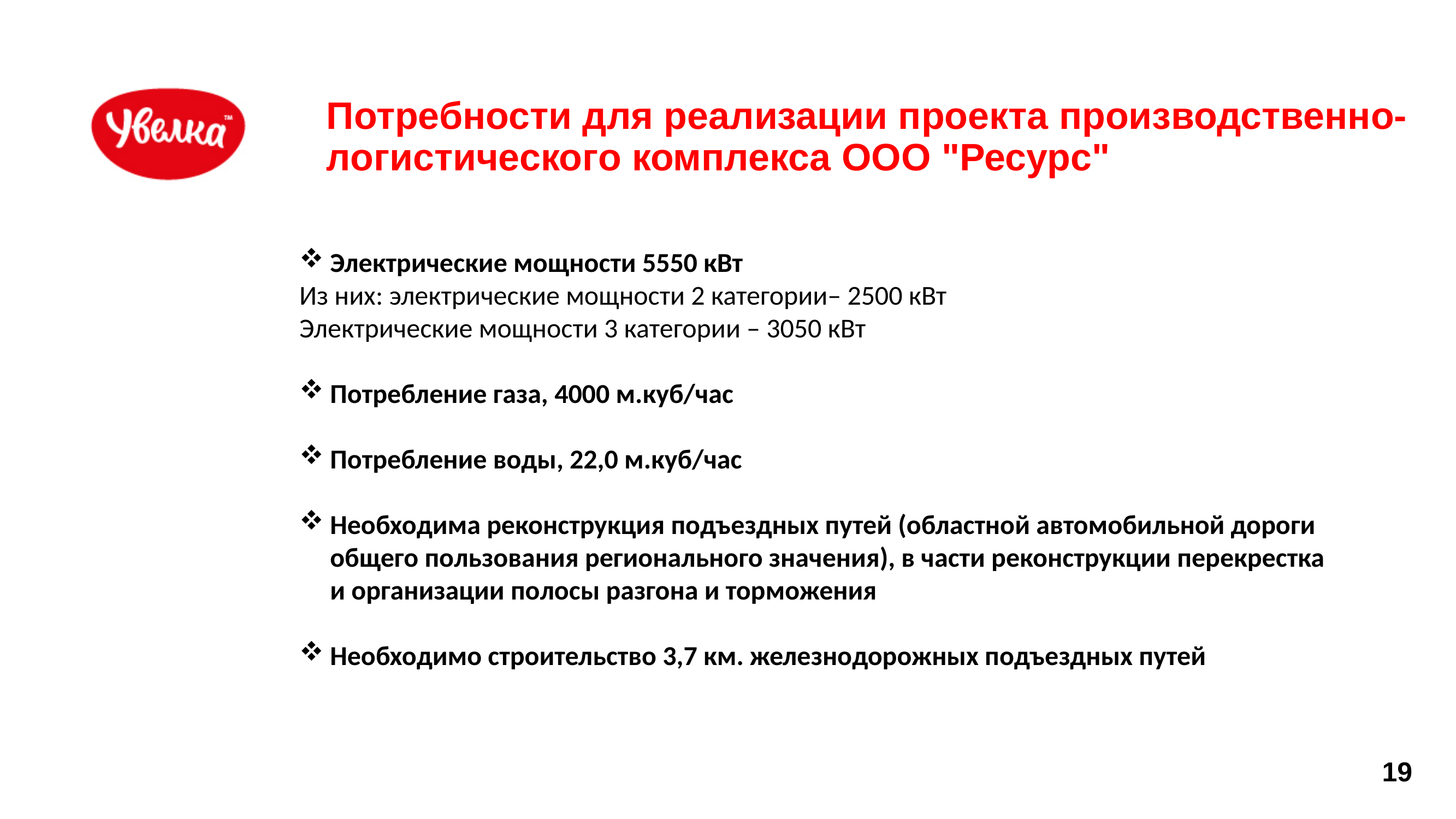

# Потребности для реализации проекта производственно-логистического комплекса ООО "Ресурс"
Электрические мощности 5550 кВт
Из них: электрические мощности 2 категории– 2500 кВт
Электрические мощности 3 категории – 3050 кВт

Потребление газа, 4000 м.куб/час

Потребление воды, 22,0 м.куб/час

Необходима реконструкция подъездных путей (областной автомобильной дороги общего пользования регионального значения), в части реконструкции перекрестка и организации полосы разгона и торможения

Необходимо строительство 3,7 км. железнодорожных подъездных путей
19